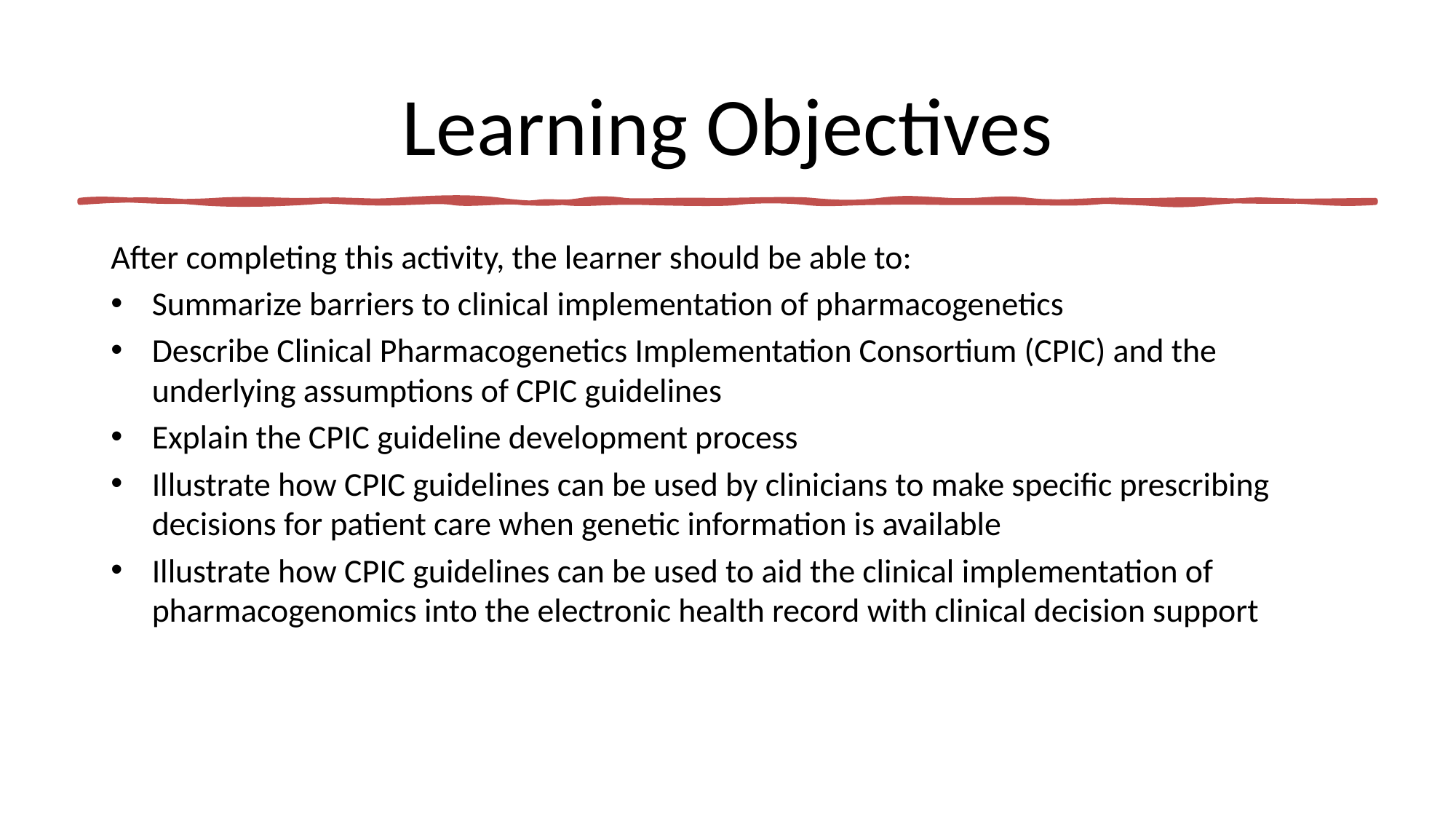

# Learning Objectives

After completing this activity, the learner should be able to:
Summarize barriers to clinical implementation of pharmacogenetics
Describe Clinical Pharmacogenetics Implementation Consortium (CPIC) and the underlying assumptions of CPIC guidelines
Explain the CPIC guideline development process
Illustrate how CPIC guidelines can be used by clinicians to make specific prescribing decisions for patient care when genetic information is available
Illustrate how CPIC guidelines can be used to aid the clinical implementation of pharmacogenomics into the electronic health record with clinical decision support